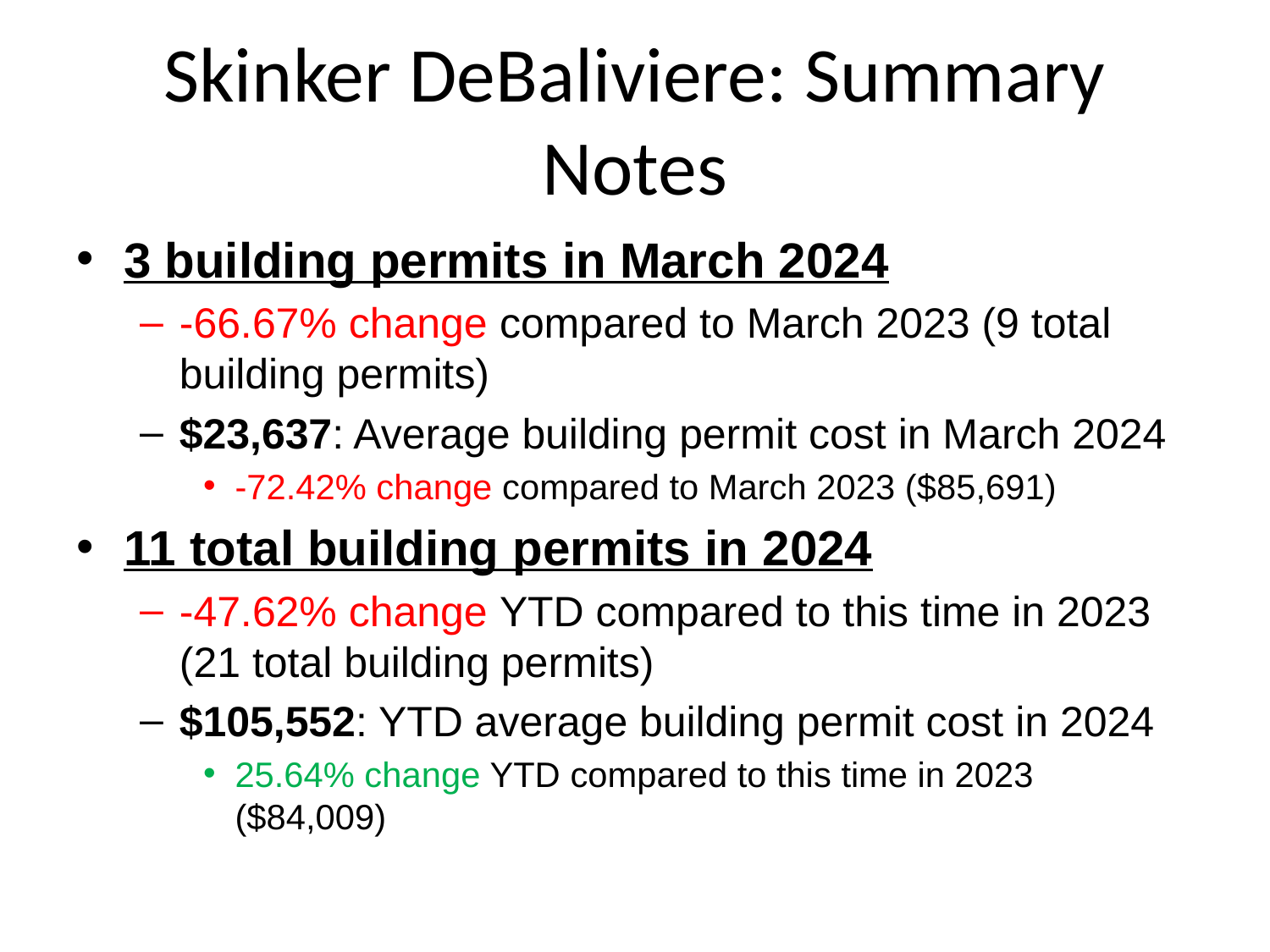

# Skinker DeBaliviere: Summary Notes
3 building permits in March 2024
-66.67% change compared to March 2023 (9 total building permits)
$23,637: Average building permit cost in March 2024
-72.42% change compared to March 2023 ($85,691)
11 total building permits in 2024
-47.62% change YTD compared to this time in 2023 (21 total building permits)
$105,552: YTD average building permit cost in 2024
25.64% change YTD compared to this time in 2023 ($84,009)